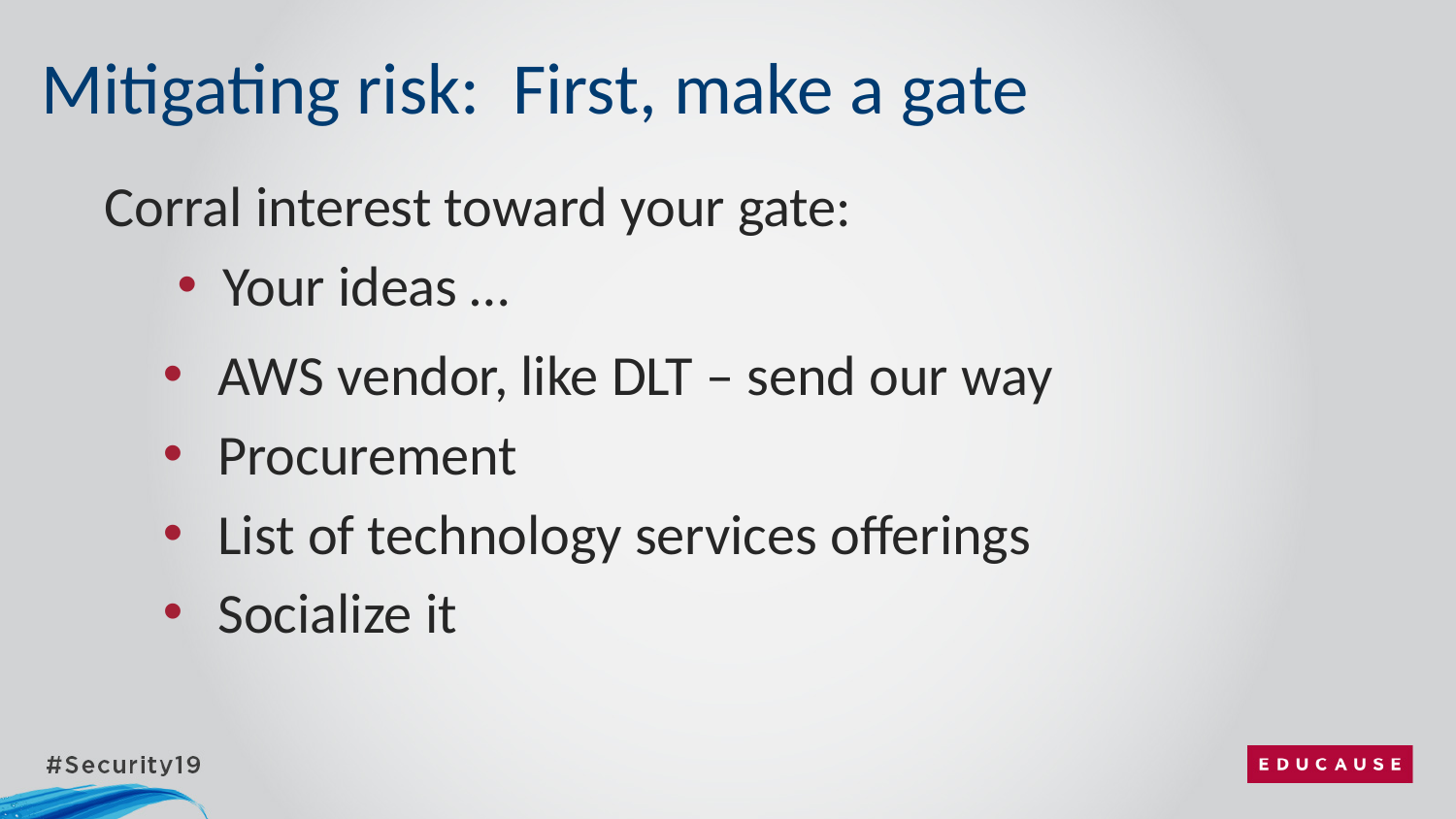

# Mitigating risk:  First, make a gate
Corral interest toward your gate:
Your ideas …

AWS vendor, like DLT – send our way
Procurement
List of technology services offerings
Socialize it